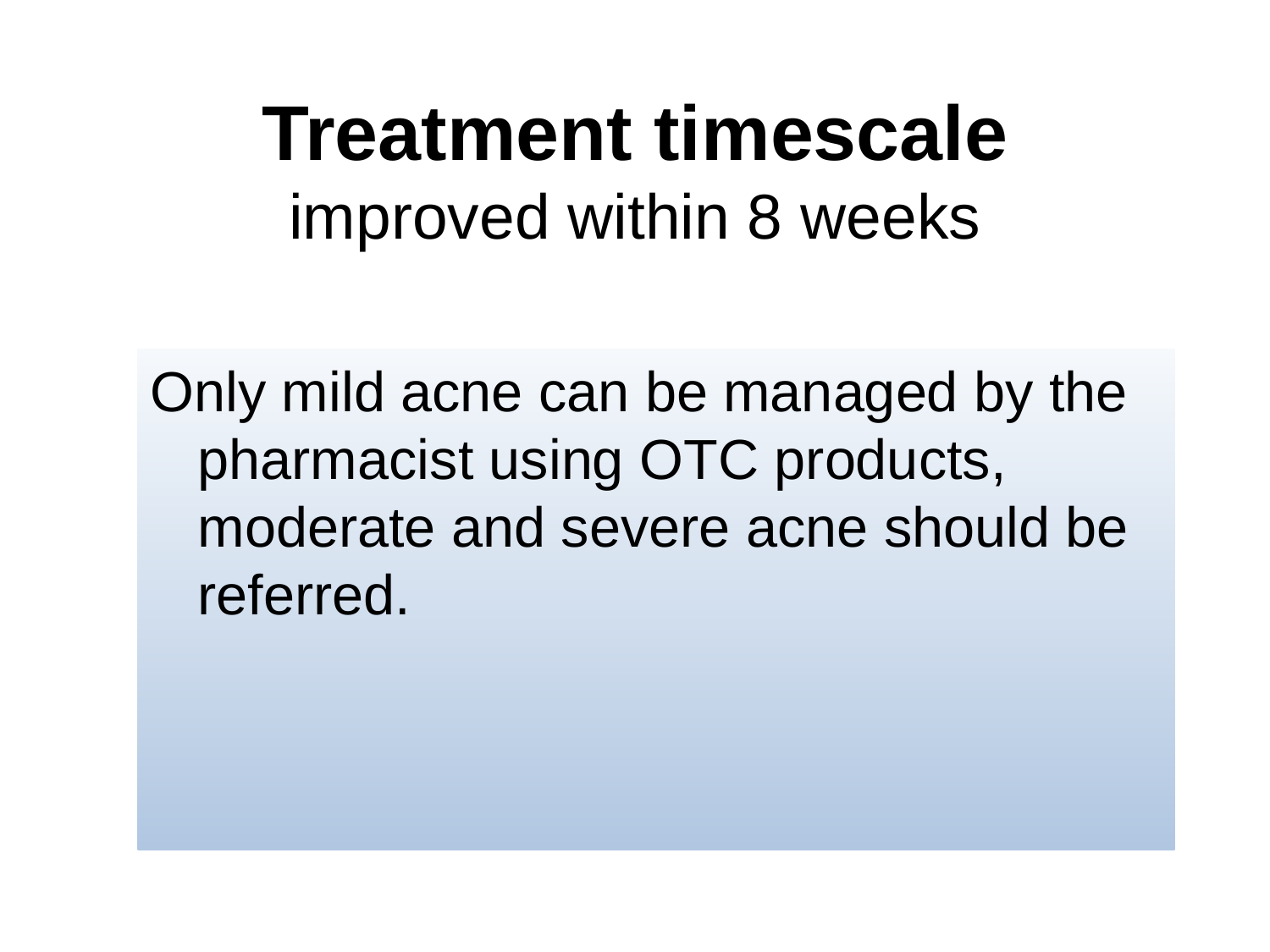

# Treatment timescale improved within 8 weeks
Only mild acne can be managed by the pharmacist using OTC products, moderate and severe acne should be referred.